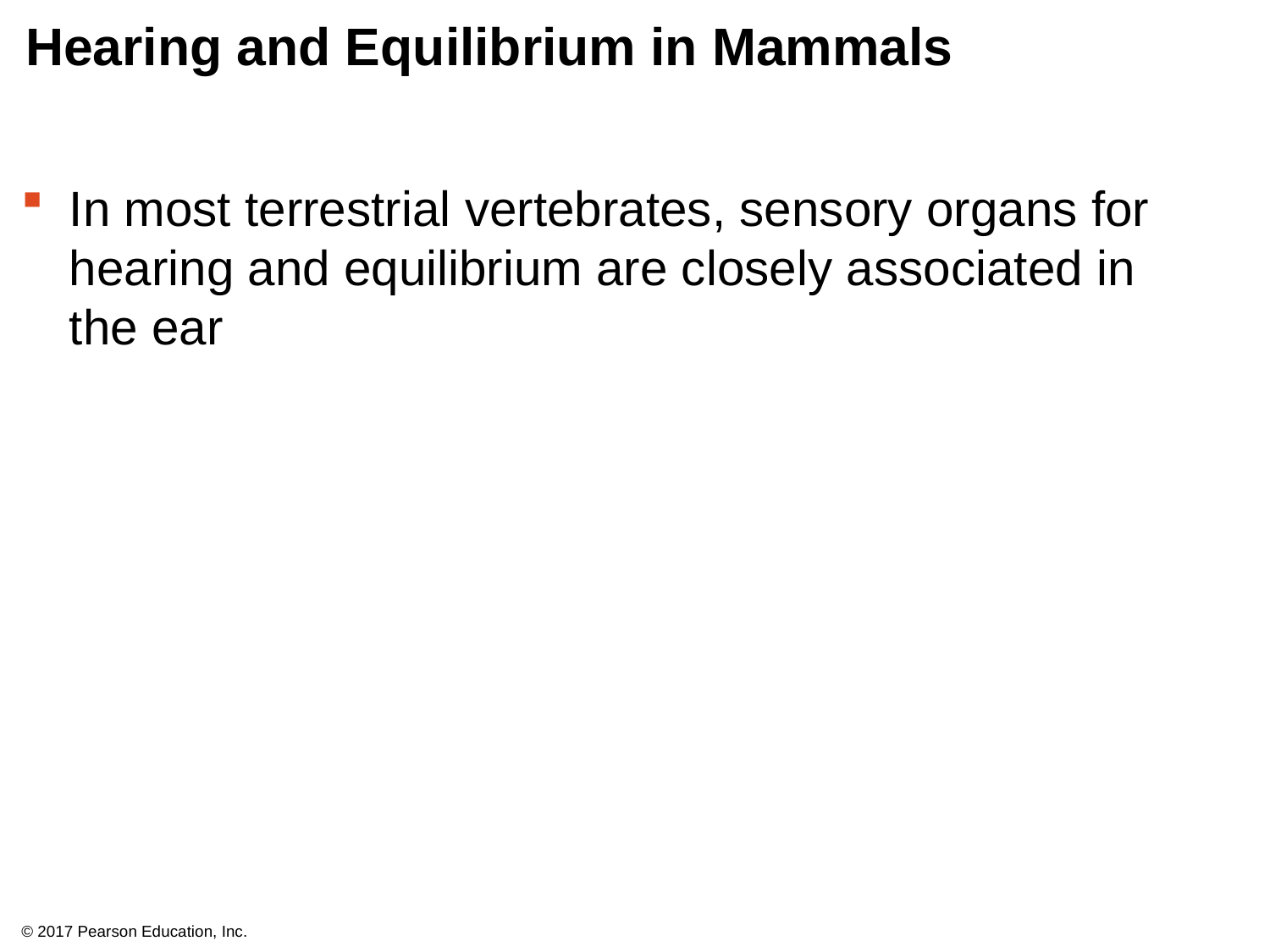

# Hearing and Equilibrium in Mammals
In most terrestrial vertebrates, sensory organs for hearing and equilibrium are closely associated in the ear